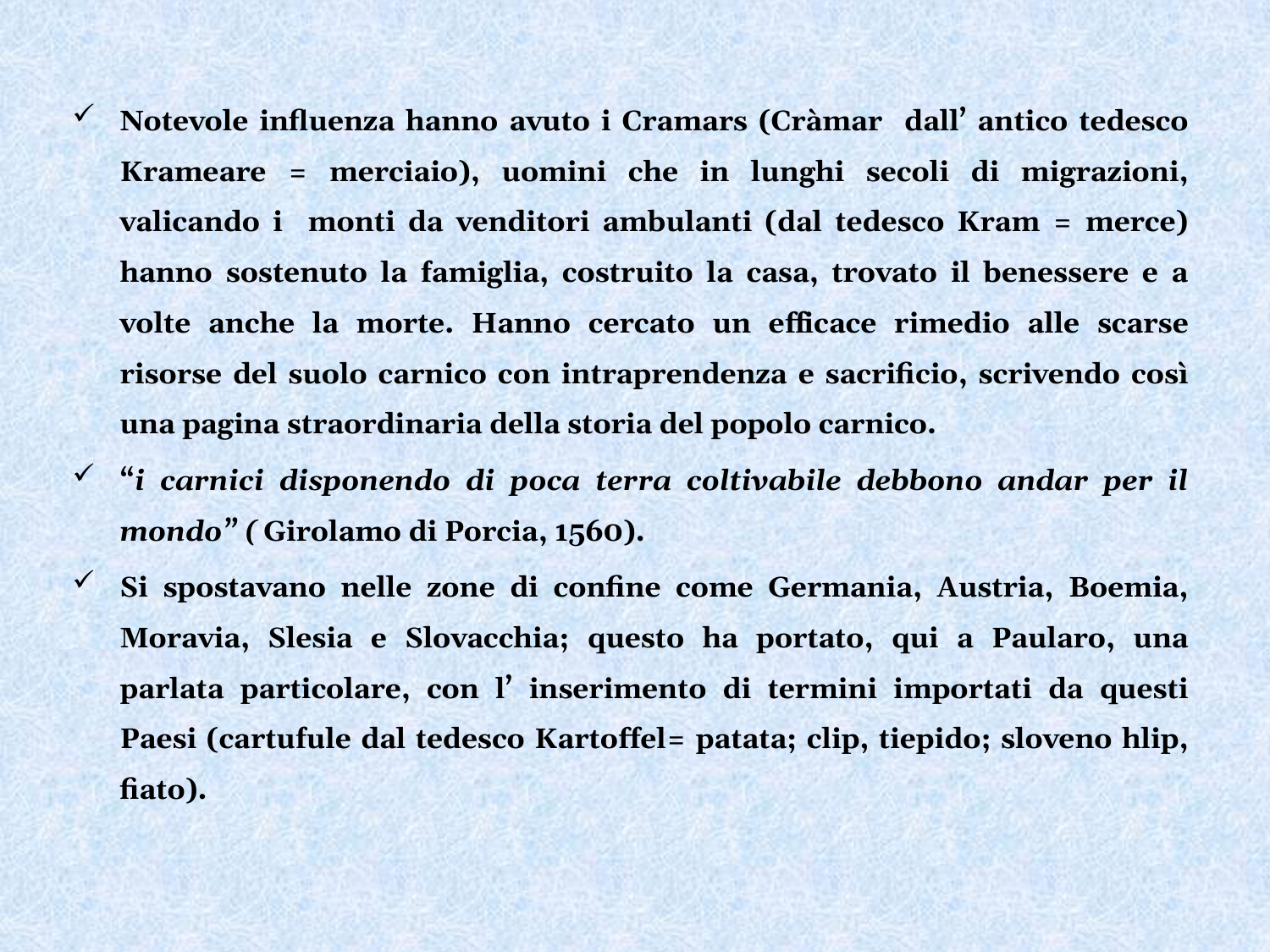

Notevole influenza hanno avuto i Cramars (Cràmar  dall’ antico tedesco Krameare = merciaio), uomini che in lunghi secoli di migrazioni, valicando i  monti da venditori ambulanti (dal tedesco Kram = merce) hanno sostenuto la famiglia, costruito la casa, trovato il benessere e a volte anche la morte. Hanno cercato un efficace rimedio alle scarse risorse del suolo carnico con intraprendenza e sacrificio, scrivendo così una pagina straordinaria della storia del popolo carnico.
“i carnici disponendo di poca terra coltivabile debbono andar per il mondo” ( Girolamo di Porcia, 1560).
Si spostavano nelle zone di confine come Germania, Austria, Boemia, Moravia, Slesia e Slovacchia; questo ha portato, qui a Paularo, una parlata particolare, con l’ inserimento di termini importati da questi Paesi (cartufule dal tedesco Kartoffel= patata; clip, tiepido; sloveno hlip, fiato).